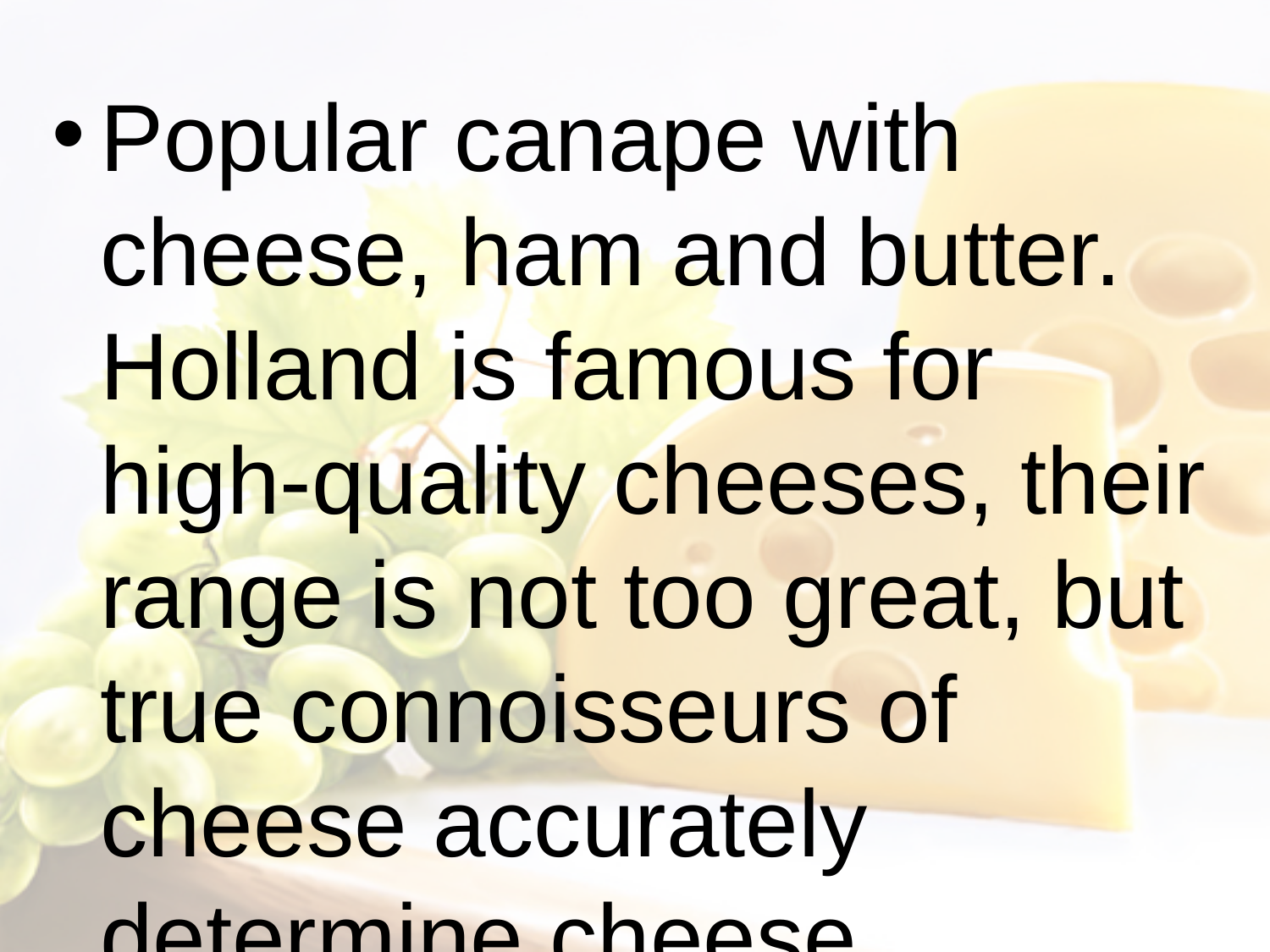

Popular canape with cheese, ham and butter. Holland is famous for high-quality cheeses, their range is not too great, but true connoisseurs of cheese accurately determine cheese, cooked according to the rules formulation in Holland.